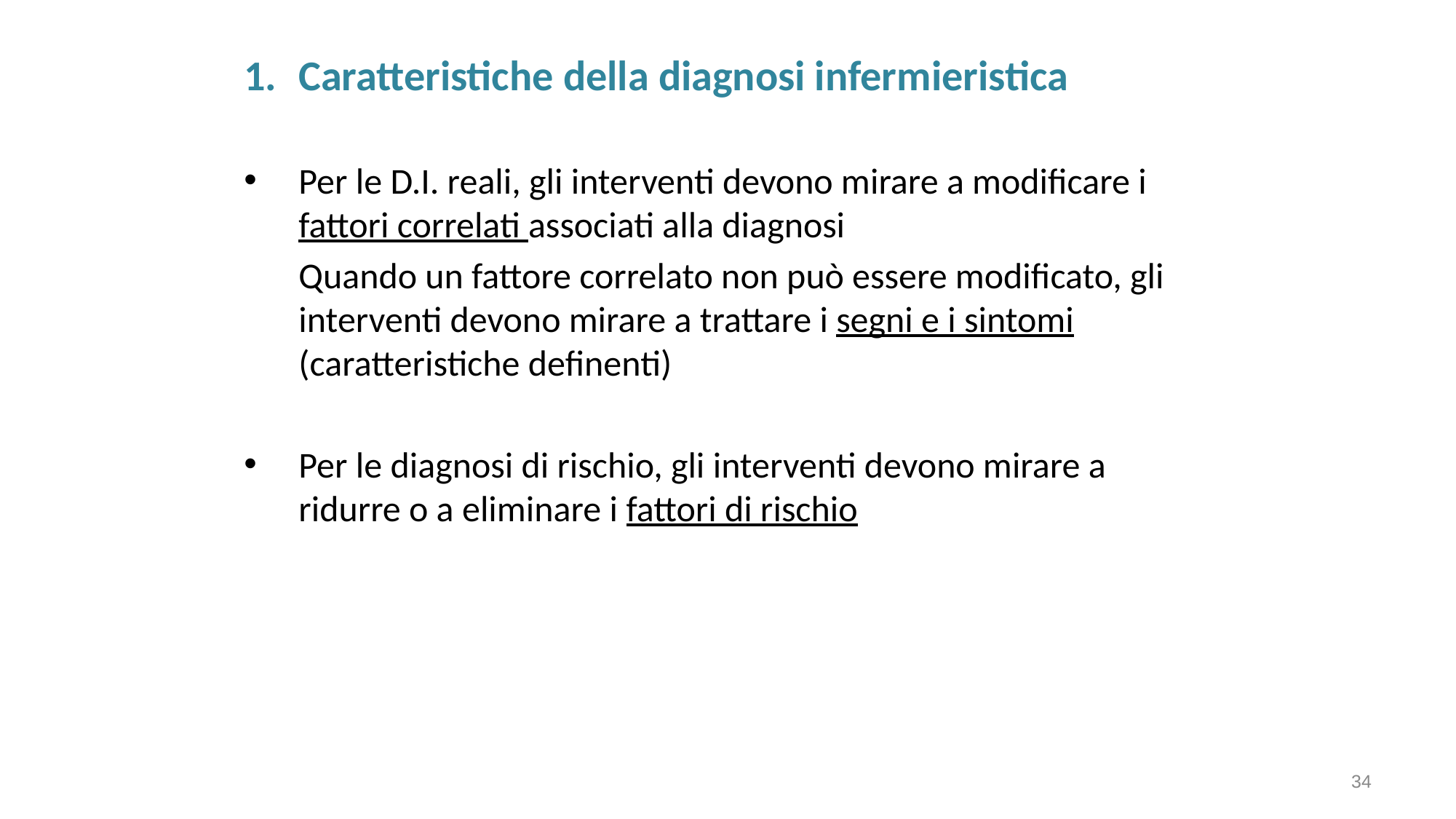

Caratteristiche della diagnosi infermieristica

Per le D.I. reali, gli interventi devono mirare a modificare i fattori correlati associati alla diagnosi
	Quando un fattore correlato non può essere modificato, gli interventi devono mirare a trattare i segni e i sintomi (caratteristiche definenti)

Per le diagnosi di rischio, gli interventi devono mirare a ridurre o a eliminare i fattori di rischio
34